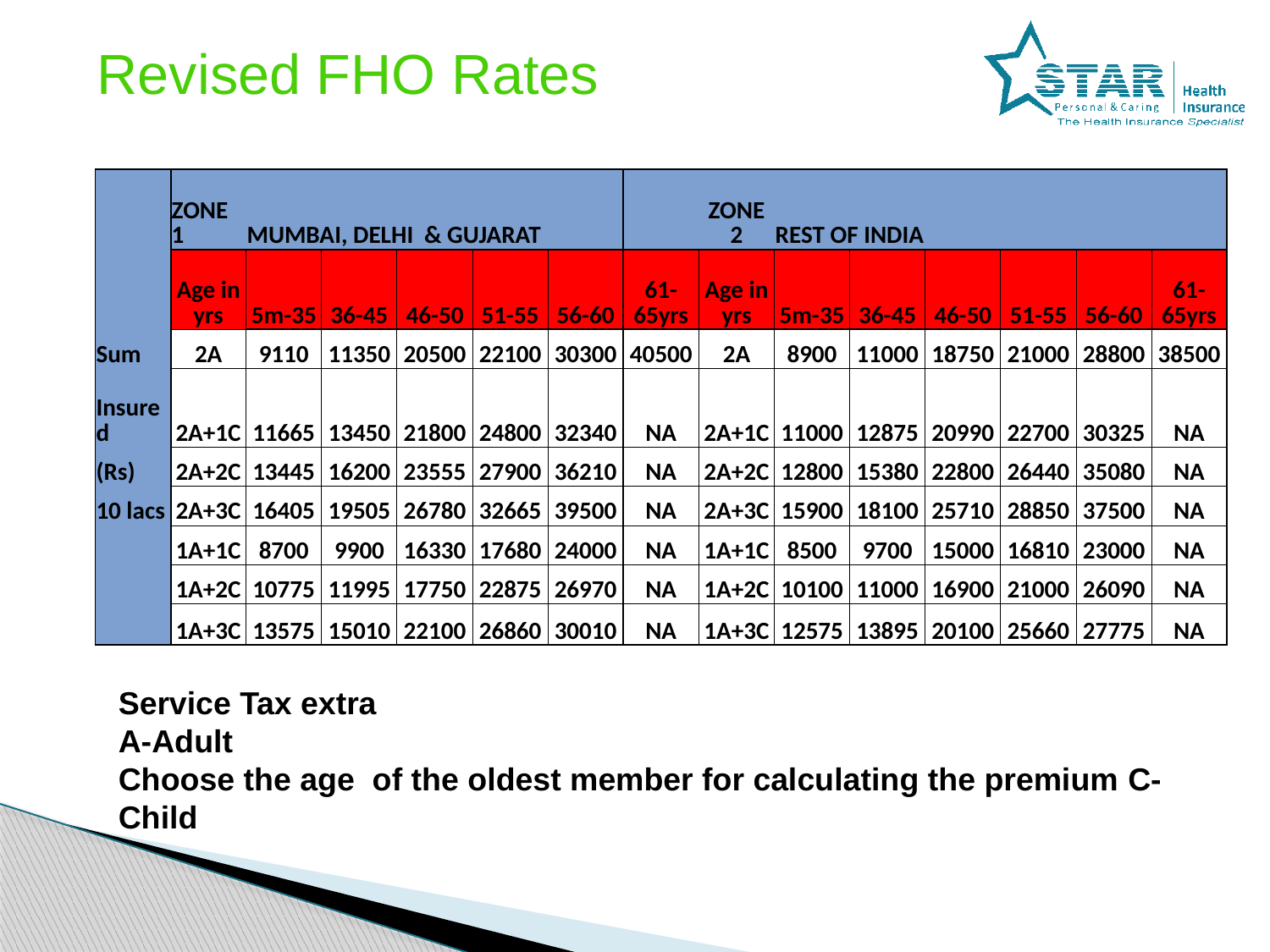

Revised FHO Rates
|  | ZONE 1 | MUMBAI, DELHI & GUJARAT |  |  |  |  |  | ZONE 2 | REST OF INDIA |  |  |  |  |  |
| --- | --- | --- | --- | --- | --- | --- | --- | --- | --- | --- | --- | --- | --- | --- |
|  | Age in yrs | 5m-35 | 36-45 | 46-50 | 51-55 | 56-60 | 61-65yrs | Age in yrs | 5m-35 | 36-45 | 46-50 | 51-55 | 56-60 | 61-65yrs |
| Sum | 2A | 9110 | 11350 | 20500 | 22100 | 30300 | 40500 | 2A | 8900 | 11000 | 18750 | 21000 | 28800 | 38500 |
| Insured | 2A+1C | 11665 | 13450 | 21800 | 24800 | 32340 | NA | 2A+1C | 11000 | 12875 | 20990 | 22700 | 30325 | NA |
| (Rs) | 2A+2C | 13445 | 16200 | 23555 | 27900 | 36210 | NA | 2A+2C | 12800 | 15380 | 22800 | 26440 | 35080 | NA |
| 10 lacs | 2A+3C | 16405 | 19505 | 26780 | 32665 | 39500 | NA | 2A+3C | 15900 | 18100 | 25710 | 28850 | 37500 | NA |
|  | 1A+1C | 8700 | 9900 | 16330 | 17680 | 24000 | NA | 1A+1C | 8500 | 9700 | 15000 | 16810 | 23000 | NA |
|  | 1A+2C | 10775 | 11995 | 17750 | 22875 | 26970 | NA | 1A+2C | 10100 | 11000 | 16900 | 21000 | 26090 | NA |
|  | 1A+3C | 13575 | 15010 | 22100 | 26860 | 30010 | NA | 1A+3C | 12575 | 13895 | 20100 | 25660 | 27775 | NA |
Service Tax extra
A-Adult
Choose the age  of the oldest member for calculating the premium C- Child